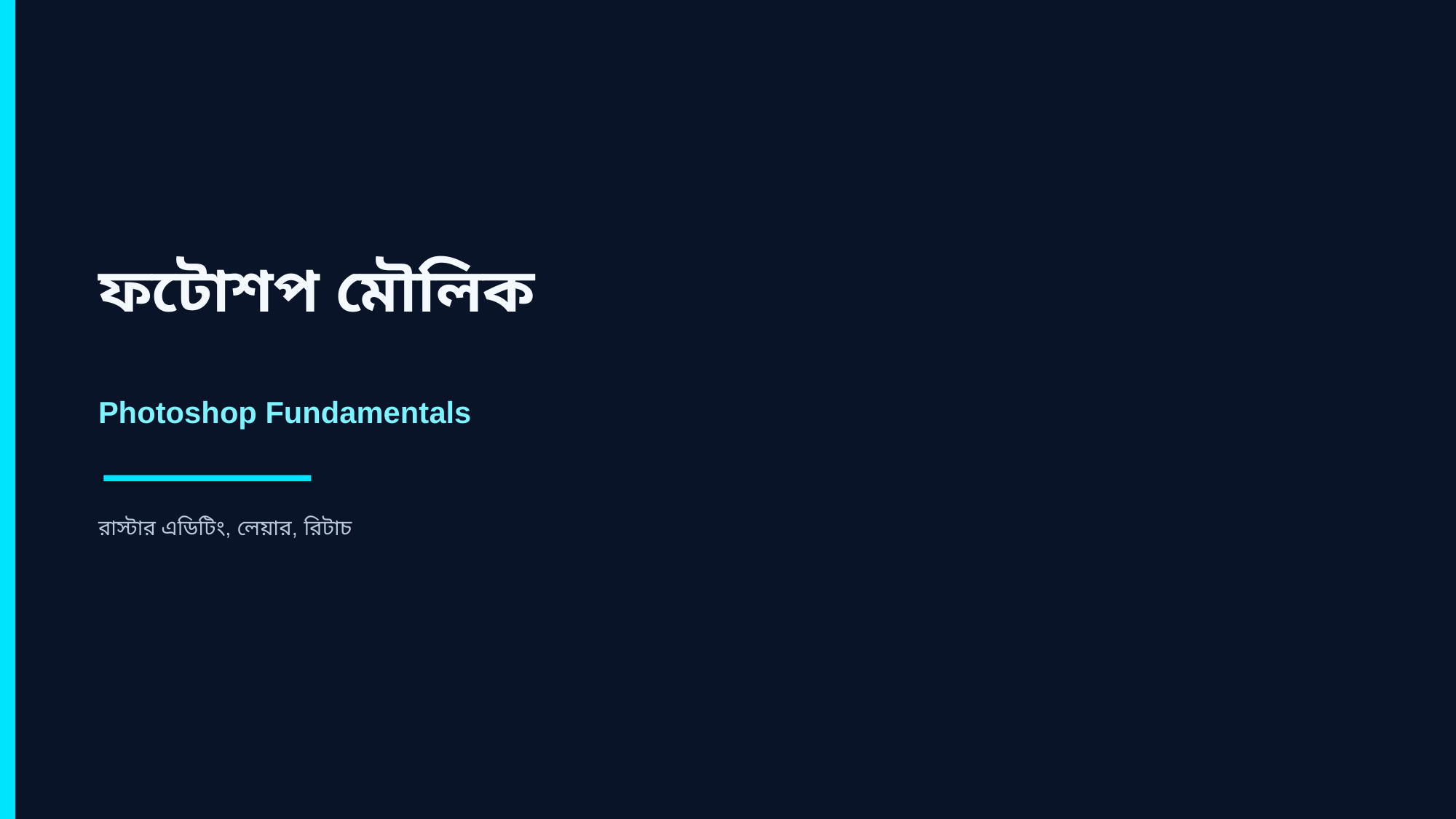

ফটোশপ মৌলিক
Photoshop Fundamentals

রাস্টার এডিটিং, লেয়ার, রিটাচ